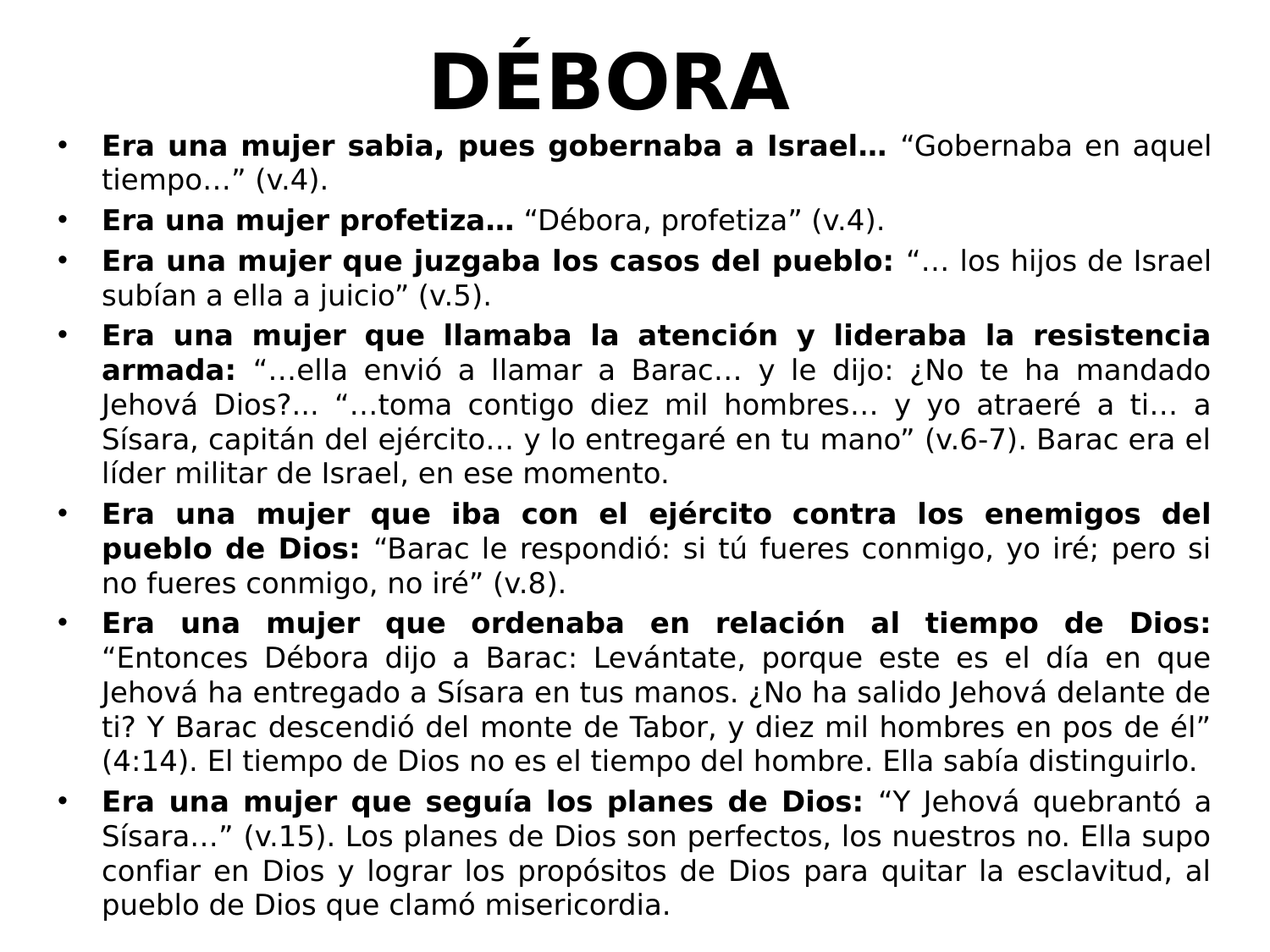

# DÉBORA
Era una mujer sabia, pues gobernaba a Israel… “Gobernaba en aquel tiempo…” (v.4).
Era una mujer profetiza… “Débora, profetiza” (v.4).
Era una mujer que juzgaba los casos del pueblo: “… los hijos de Israel subían a ella a juicio” (v.5).
Era una mujer que llamaba la atención y lideraba la resistencia armada: “…ella envió a llamar a Barac… y le dijo: ¿No te ha mandado Jehová Dios?... “…toma contigo diez mil hombres… y yo atraeré a ti… a Sísara, capitán del ejército… y lo entregaré en tu mano” (v.6-7). Barac era el líder militar de Israel, en ese momento.
Era una mujer que iba con el ejército contra los enemigos del pueblo de Dios: “Barac le respondió: si tú fueres conmigo, yo iré; pero si no fueres conmigo, no iré” (v.8).
Era una mujer que ordenaba en relación al tiempo de Dios: “Entonces Débora dijo a Barac: Levántate, porque este es el día en que Jehová ha entregado a Sísara en tus manos. ¿No ha salido Jehová delante de ti? Y Barac descendió del monte de Tabor, y diez mil hombres en pos de él” (4:14). El tiempo de Dios no es el tiempo del hombre. Ella sabía distinguirlo.
Era una mujer que seguía los planes de Dios: “Y Jehová quebrantó a Sísara…” (v.15). Los planes de Dios son perfectos, los nuestros no. Ella supo confiar en Dios y lograr los propósitos de Dios para quitar la esclavitud, al pueblo de Dios que clamó misericordia.